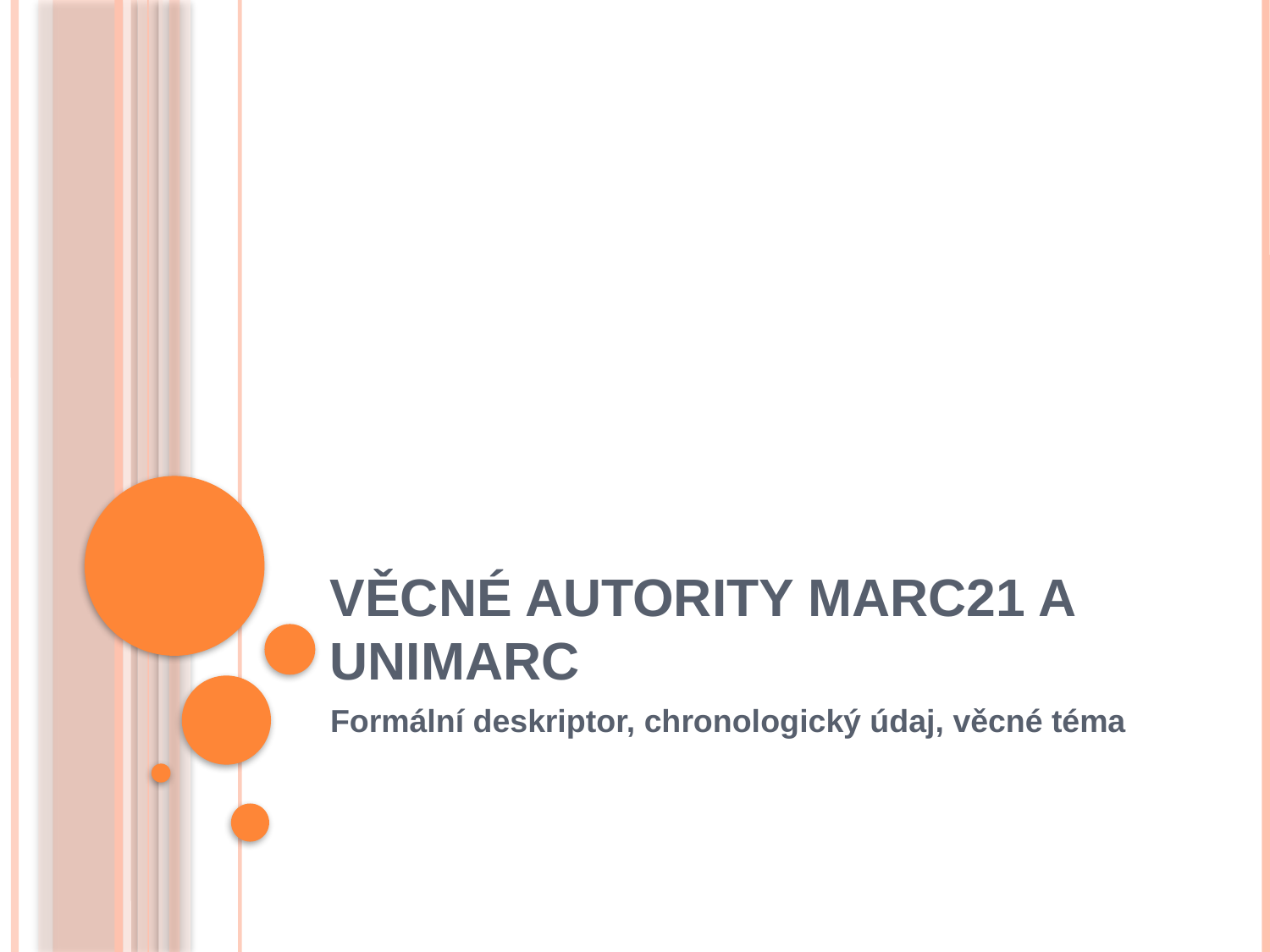

# Věcné autority MARC21 a UNIMARC
Formální deskriptor, chronologický údaj, věcné téma